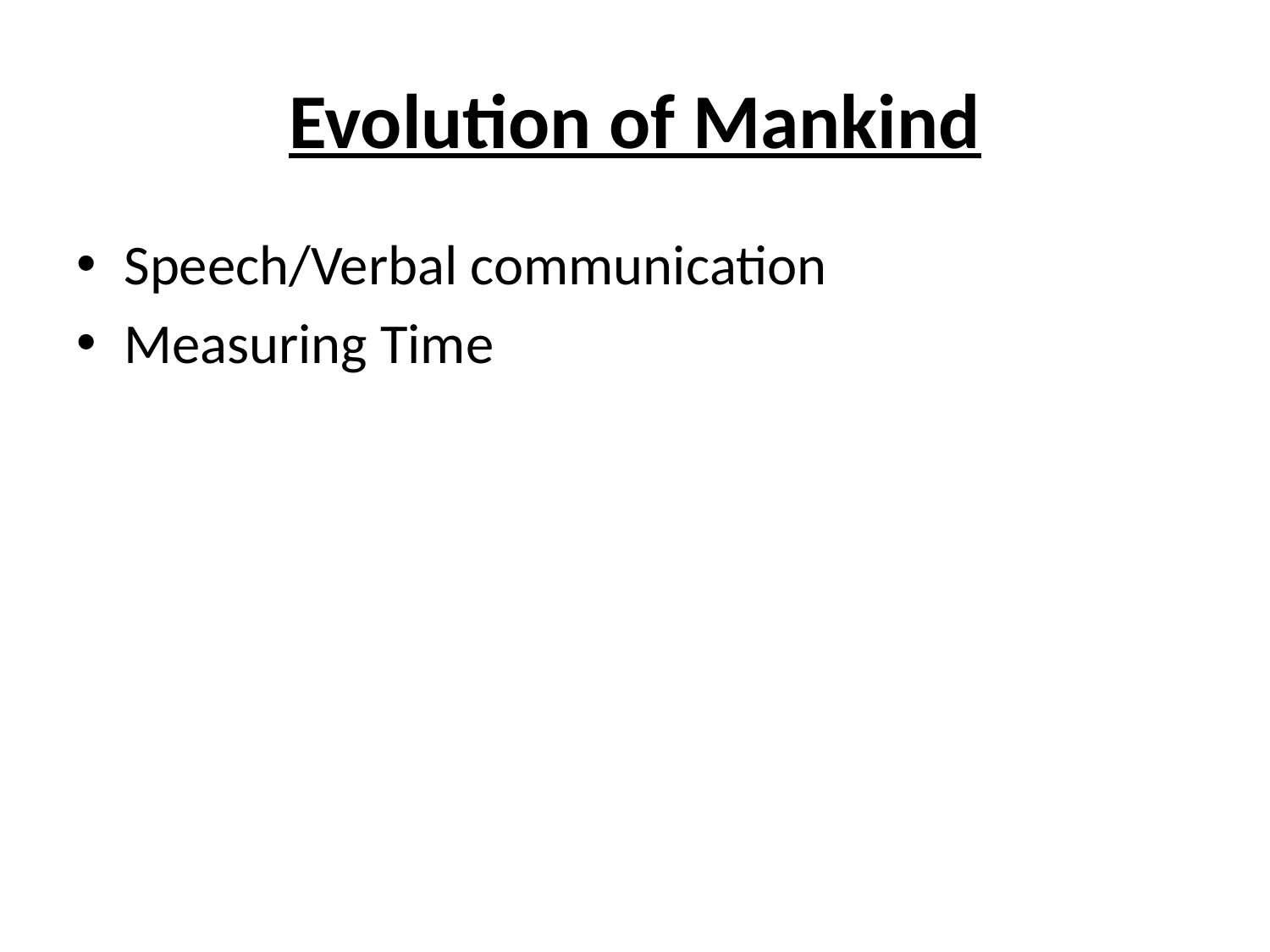

# Evolution of Mankind
Speech/Verbal communication
Measuring Time